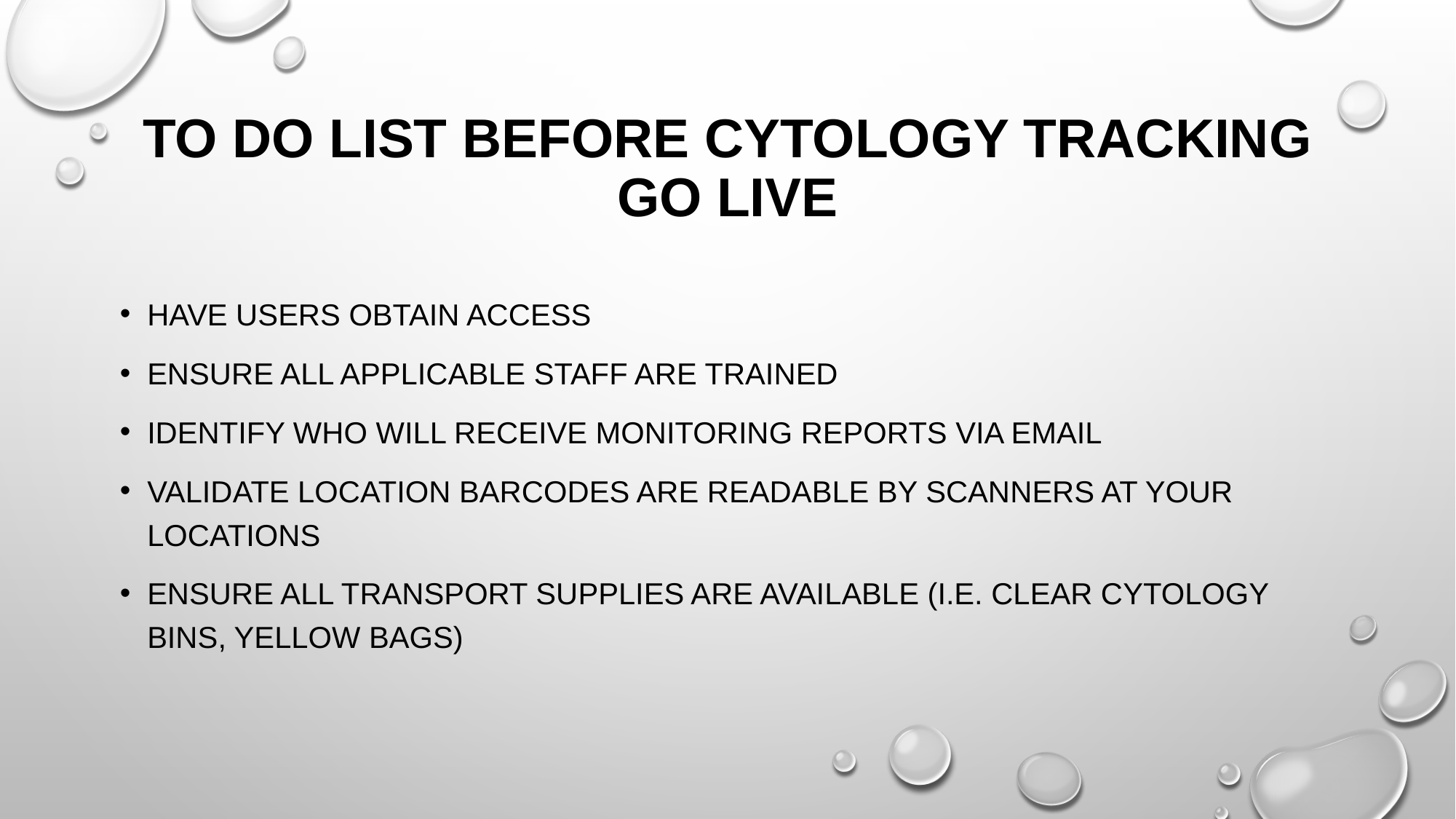

# To do list before cytology tracking go live
Have users obtain access
Ensure all applicable staff are trained
Identify who will receive monitoring reports via email
Validate location barcodes are readable by scanners at your locations
Ensure all transport supplies are available (i.e. clear cytology bins, yellow bags)